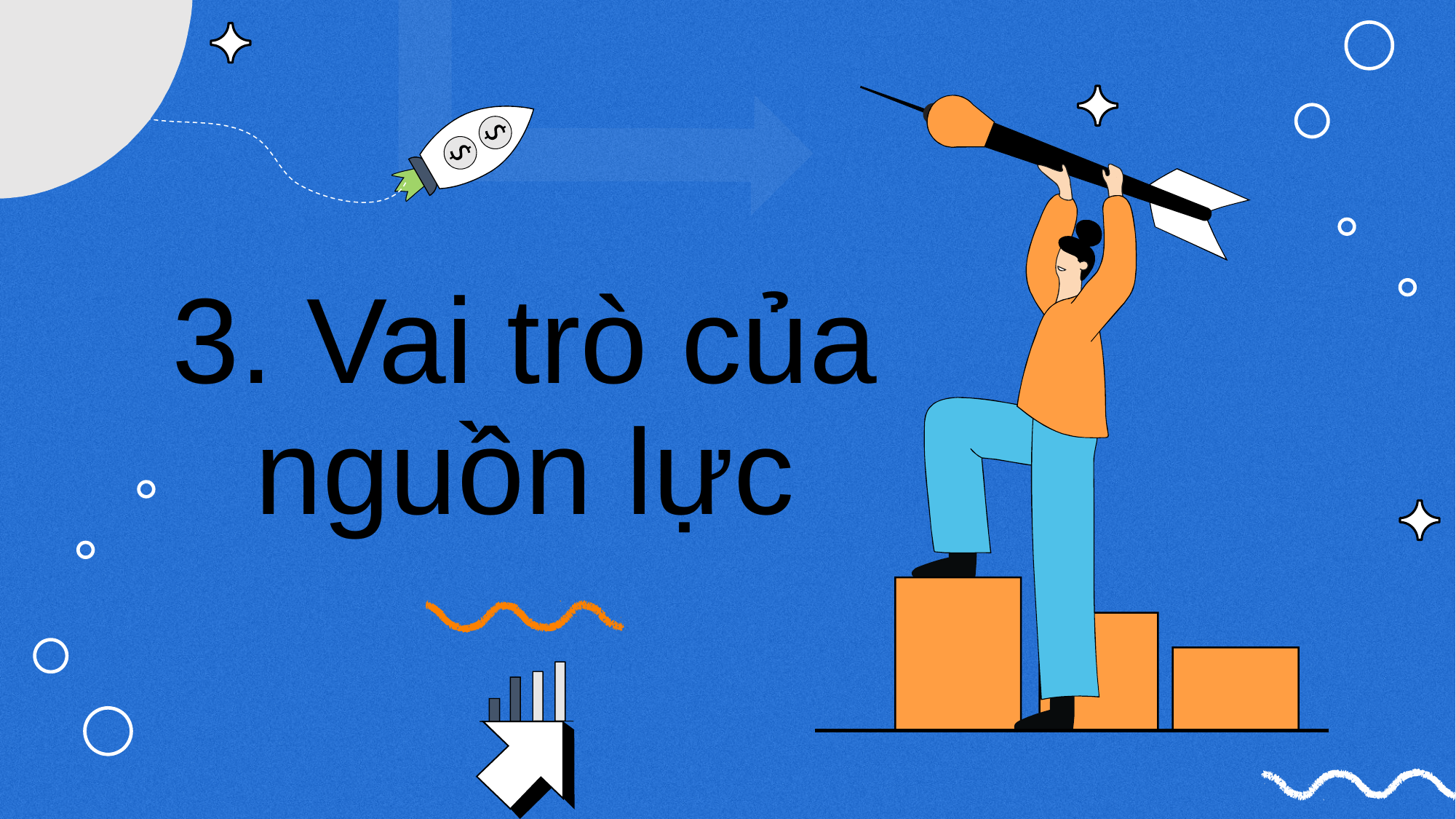

# 3. Vai trò của nguồn lực